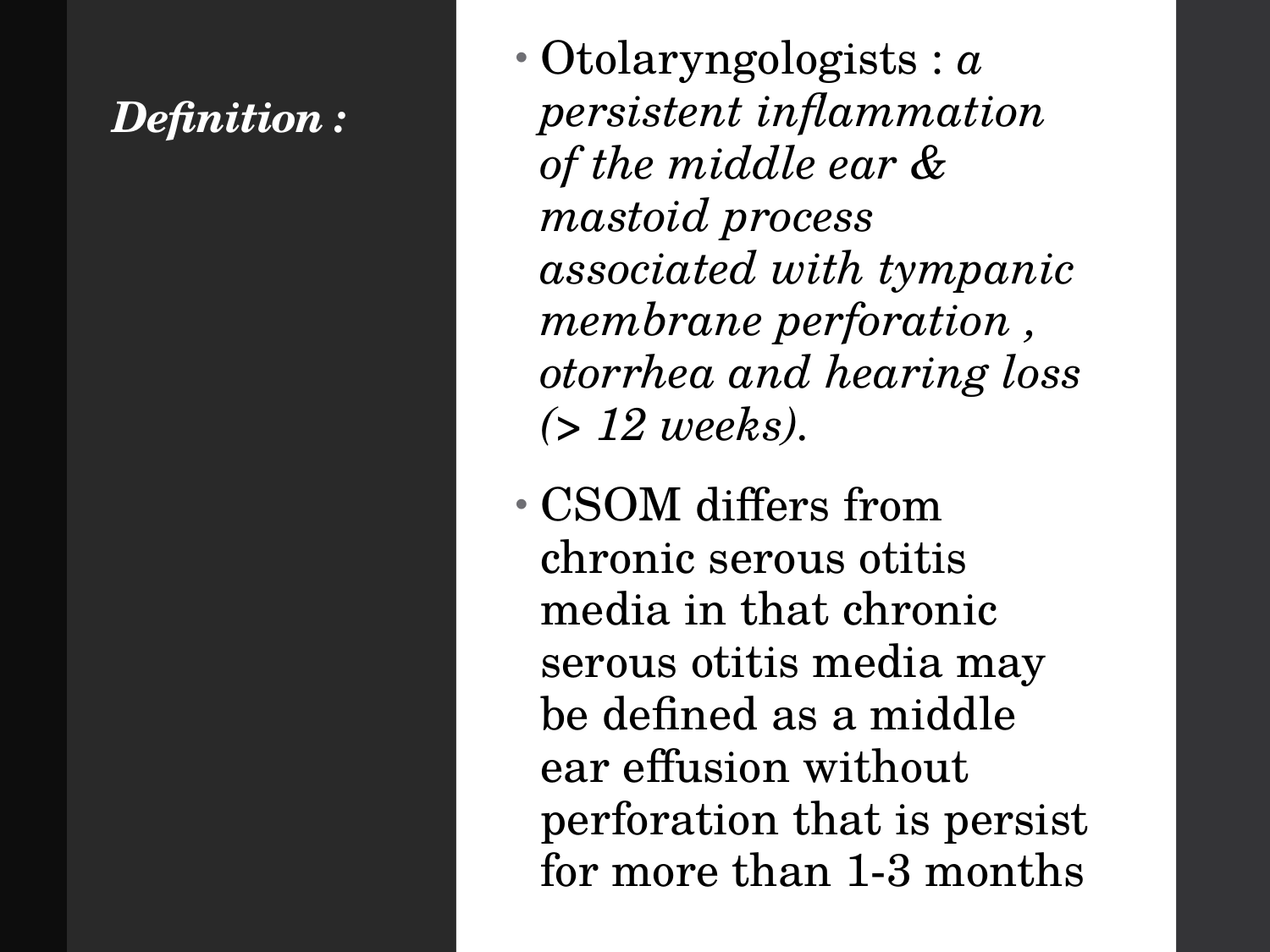

Otolaryngologists : a persistent inflammation of the middle ear & mastoid process associated with tympanic membrane perforation , otorrhea and hearing loss (> 12 weeks).
CSOM differs from chronic serous otitis media in that chronic serous otitis media may be defined as a middle ear effusion without perforation that is persist for more than 1-3 months
# Definition :